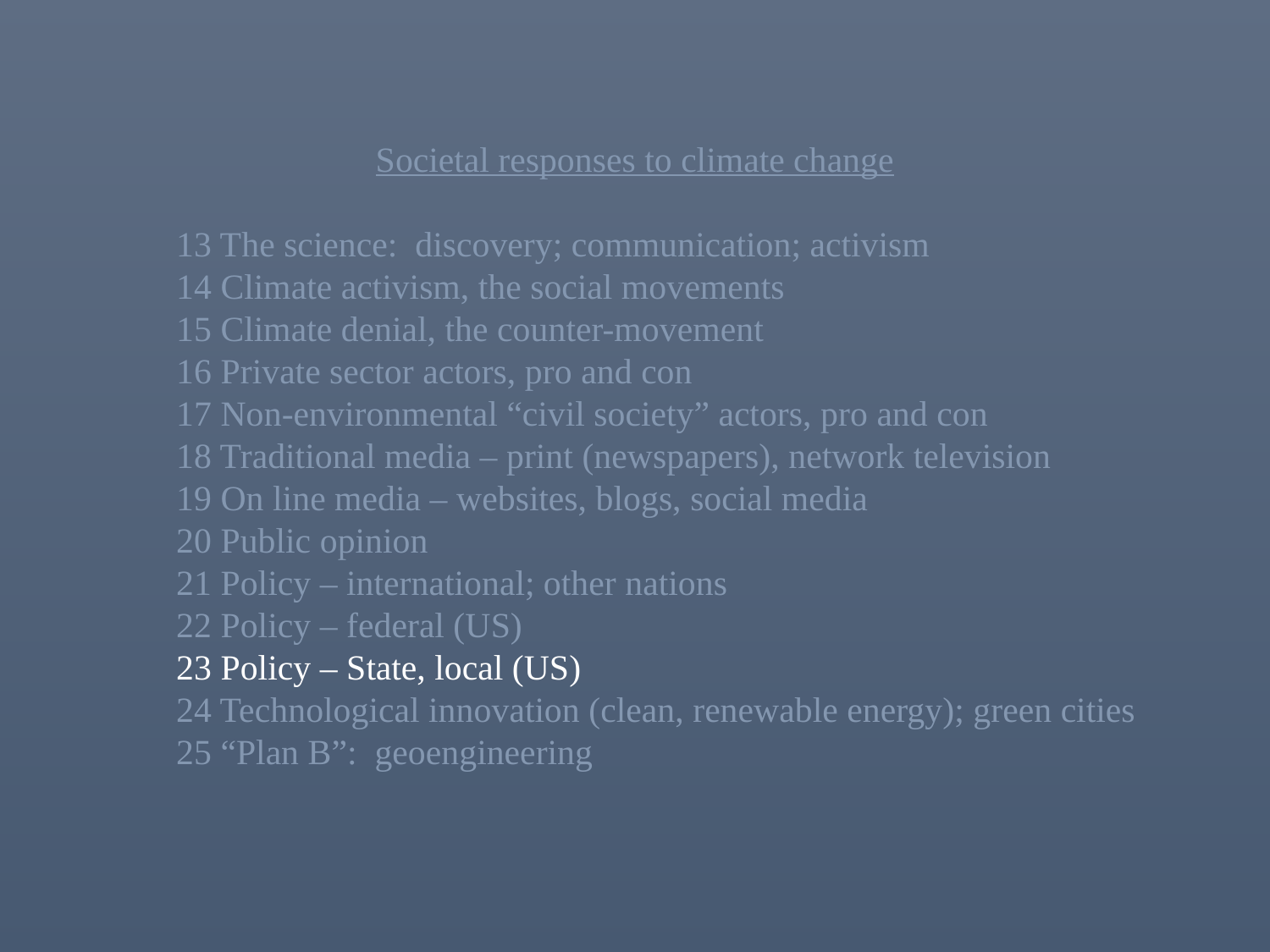

Societal responses to climate change

13 The science:  discovery; communication; activism
14 Climate activism, the social movements
15 Climate denial, the counter-movement
16 Private sector actors, pro and con
17 Non-environmental “civil society” actors, pro and con
18 Traditional media – print (newspapers), network television
19 On line media – websites, blogs, social media
20 Public opinion
21 Policy – international; other nations
22 Policy – federal (US)
23 Policy – State, local (US)
24 Technological innovation (clean, renewable energy); green cities
25 “Plan B”:  geoengineering